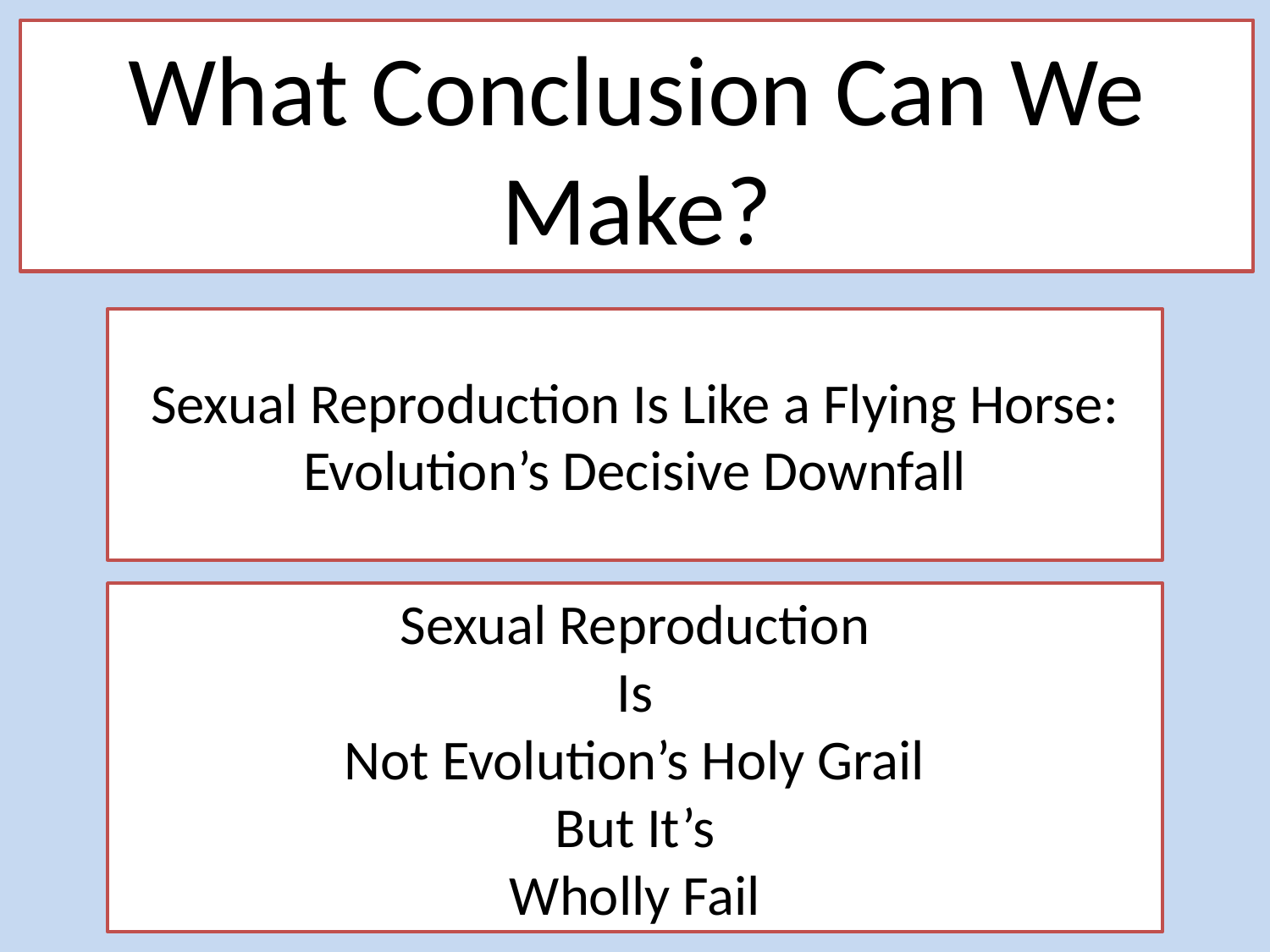

What Conclusion Can We Make?
Sexual Reproduction Is Like a Flying Horse:
Evolution’s Decisive Downfall
Sexual Reproduction
Is
Not Evolution’s Holy Grail
But It’s
Wholly Fail